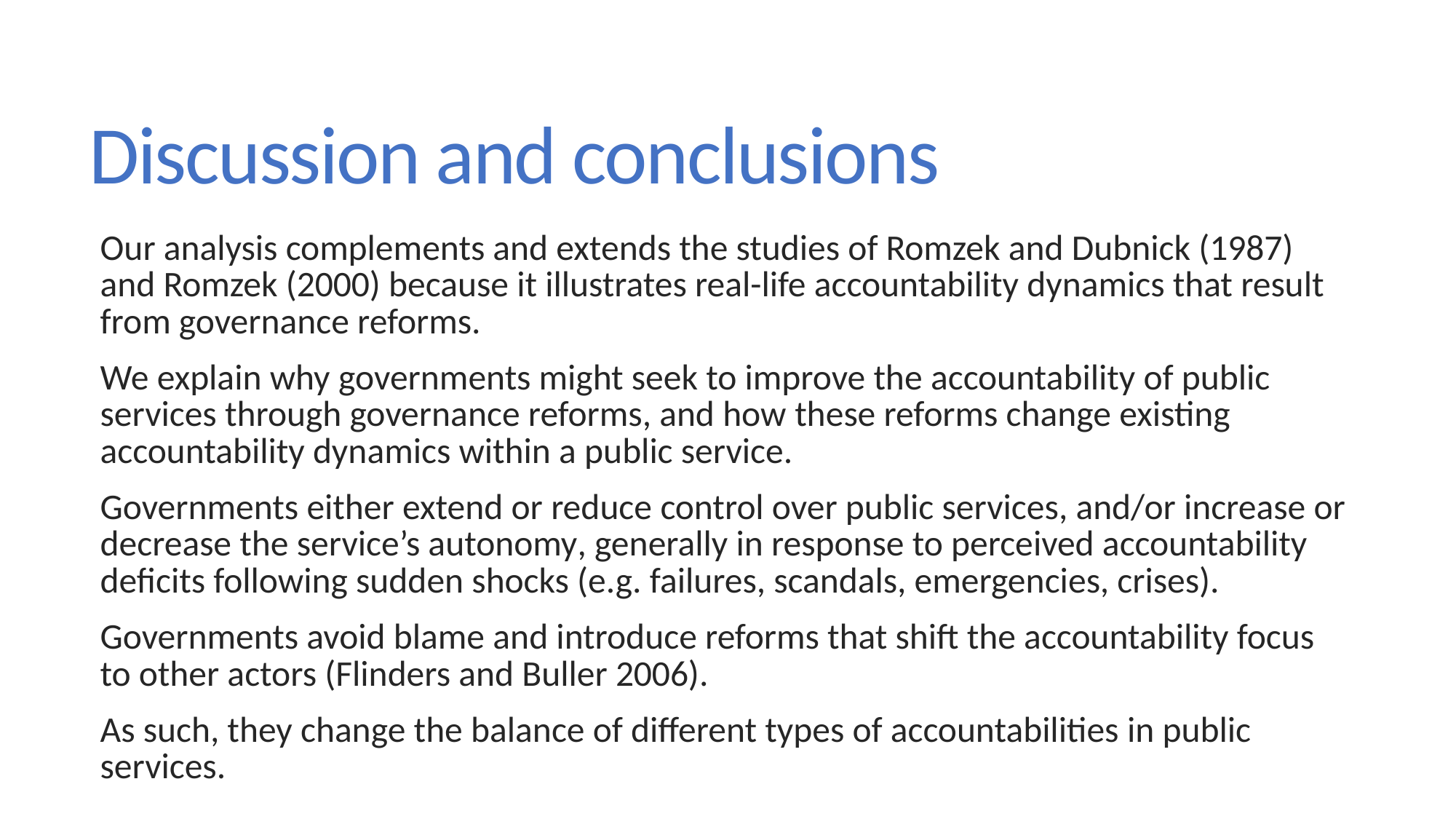

# Discussion and conclusions
Our analysis complements and extends the studies of Romzek and Dubnick (1987) and Romzek (2000) because it illustrates real-life accountability dynamics that result from governance reforms.
We explain why governments might seek to improve the accountability of public services through governance reforms, and how these reforms change existing accountability dynamics within a public service.
Governments either extend or reduce control over public services, and/or increase or decrease the service’s autonomy, generally in response to perceived accountability deficits following sudden shocks (e.g. failures, scandals, emergencies, crises).
Governments avoid blame and introduce reforms that shift the accountability focus to other actors (Flinders and Buller 2006).
As such, they change the balance of different types of accountabilities in public services.